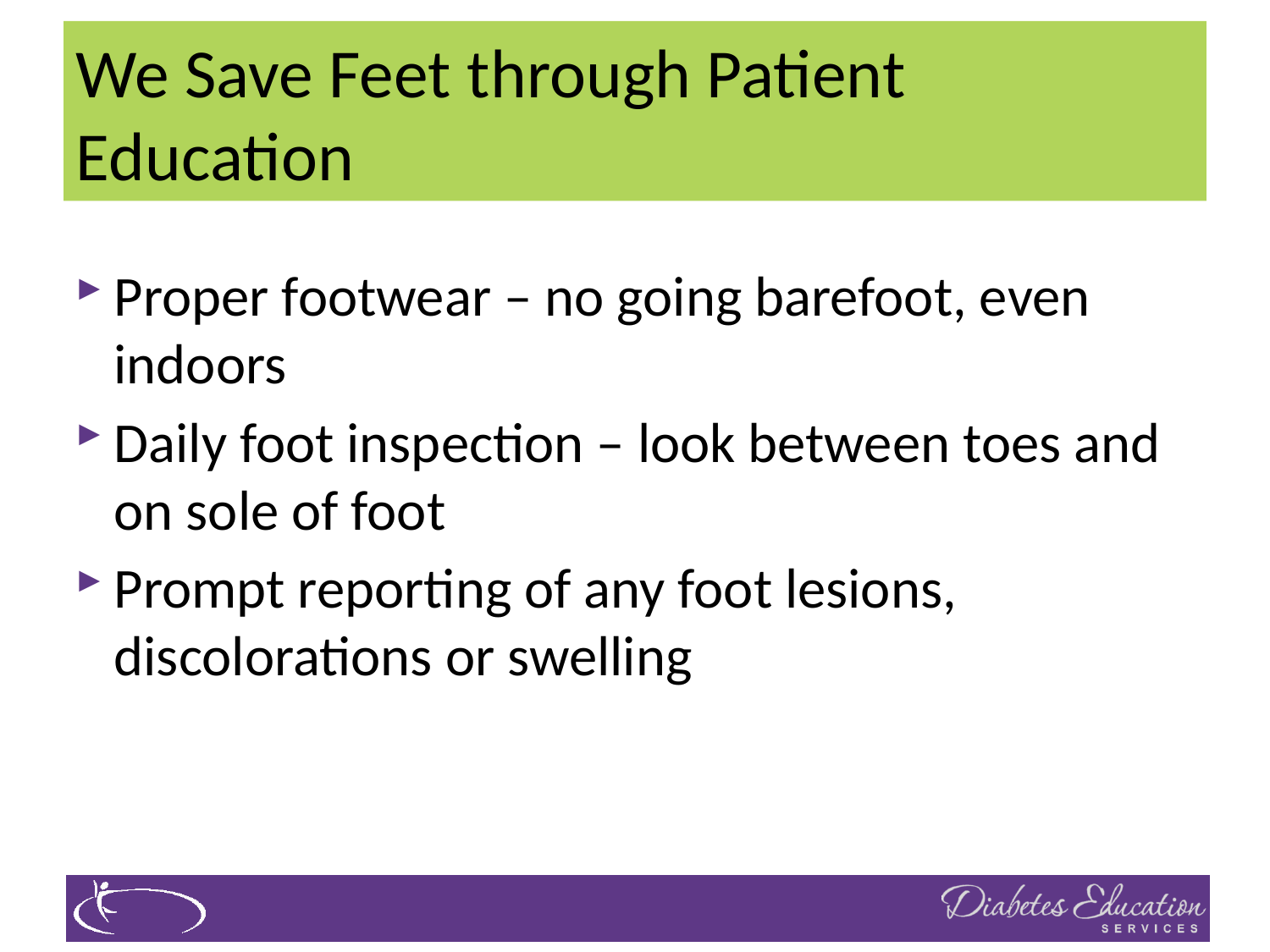

# We Save Feet through Patient Education
Proper footwear – no going barefoot, even indoors
Daily foot inspection – look between toes and on sole of foot
Prompt reporting of any foot lesions, discolorations or swelling